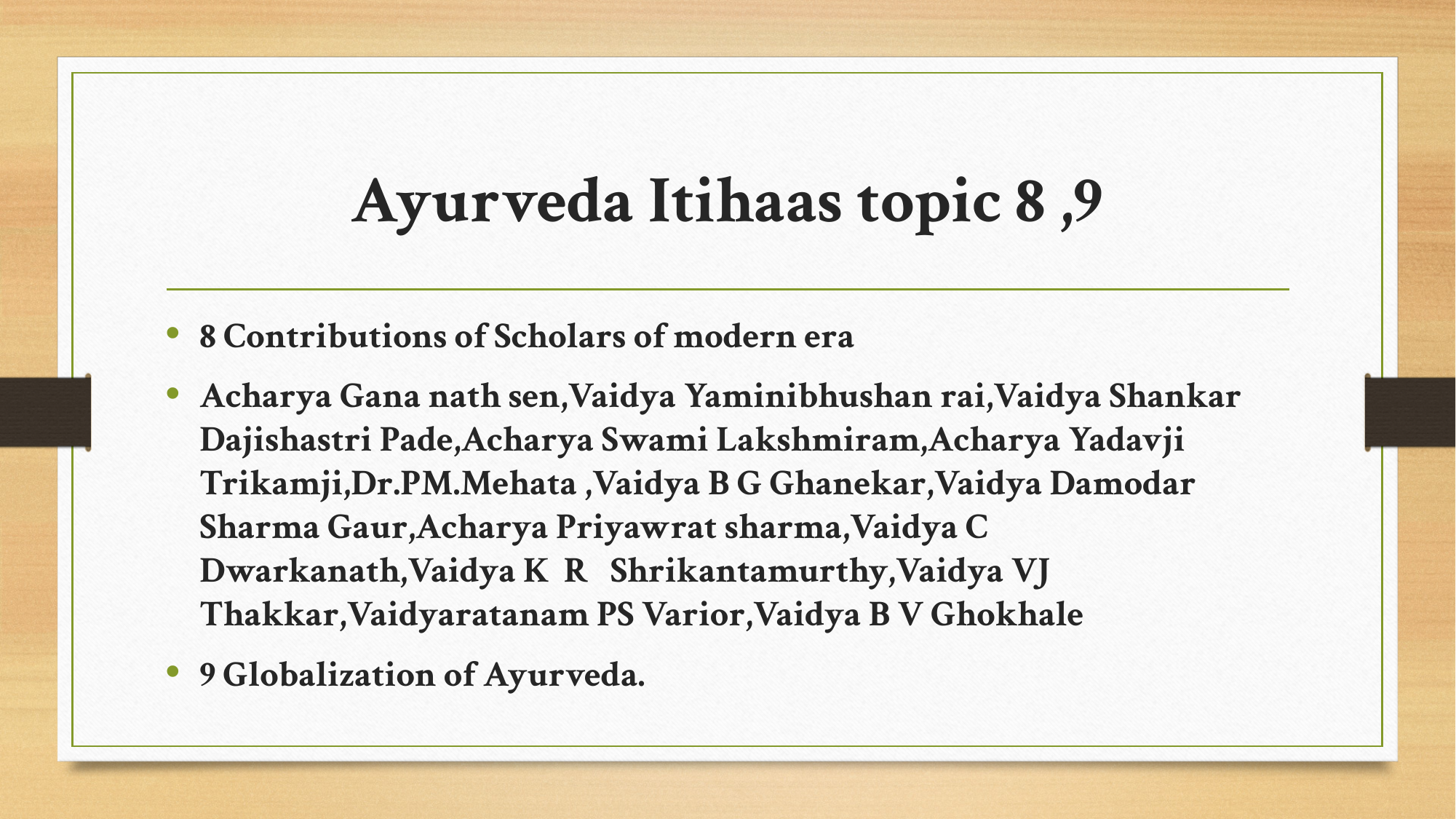

# Ayurveda Itihaas topic 8 ,9
8 Contributions of Scholars of modern era
Acharya Gana nath sen,Vaidya Yaminibhushan rai,Vaidya Shankar Dajishastri Pade,Acharya Swami Lakshmiram,Acharya Yadavji Trikamji,Dr.PM.Mehata ,Vaidya B G Ghanekar,Vaidya Damodar Sharma Gaur,Acharya Priyawrat sharma,Vaidya C Dwarkanath,Vaidya K  R   Shrikantamurthy,Vaidya VJ Thakkar,Vaidyaratanam PS Varior,Vaidya B V Ghokhale
9 Globalization of Ayurveda.